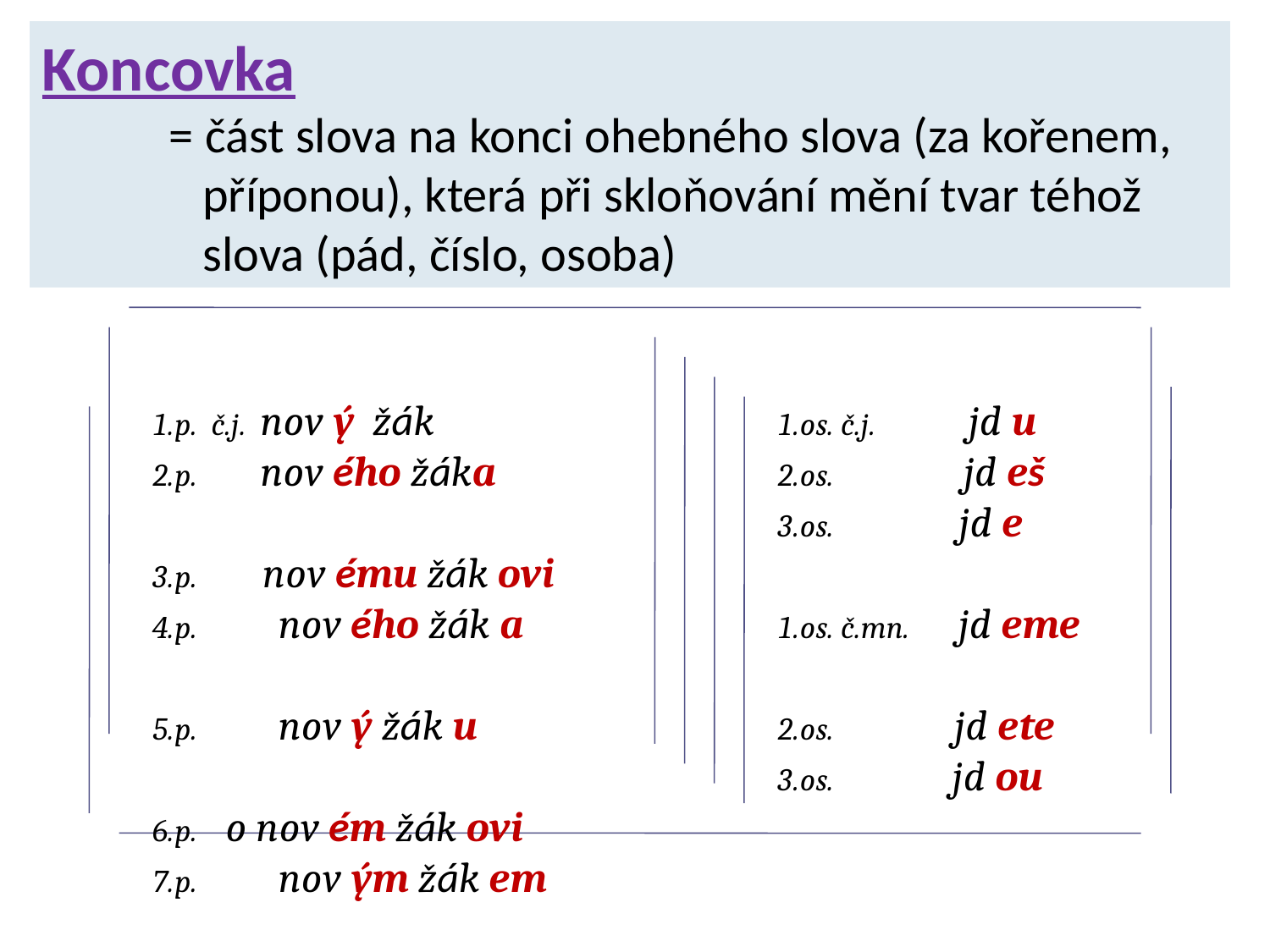

Koncovka
	= část slova na konci ohebného slova (za kořenem,  	   příponou), která při skloňování mění tvar téhož
	   slova (pád, číslo, osoba)

1.p.  č.j.  nov ý  žák
2.p.         nov ého žáka
3.p.       nov ému žák ovi
4.p.	nov ého žák a
5.p.	nov ý žák u
6.p.   o nov ém žák ovi
7.p.	nov ým žák em
1.os. č.j.          jd u
2.os.              jd eš
3.os.	      jd e

1.os. č.mn.       jd eme
2.os.             jd ete
3.os.             jd ou